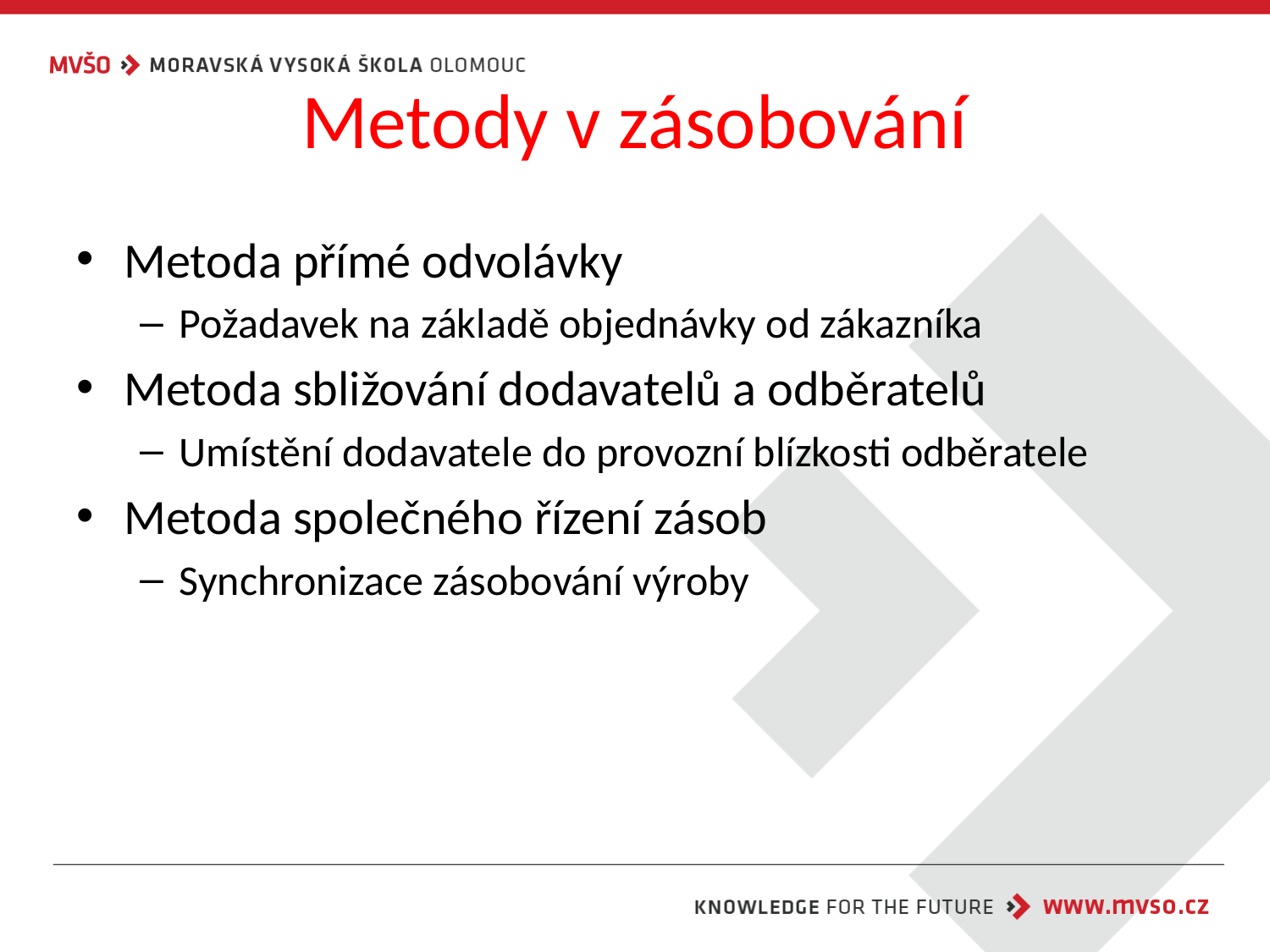

# Metody v zásobování
Metoda přímé odvolávky
Požadavek na základě objednávky od zákazníka
Metoda sbližování dodavatelů a odběratelů
Umístění dodavatele do provozní blízkosti odběratele
Metoda společného řízení zásob
Synchronizace zásobování výroby